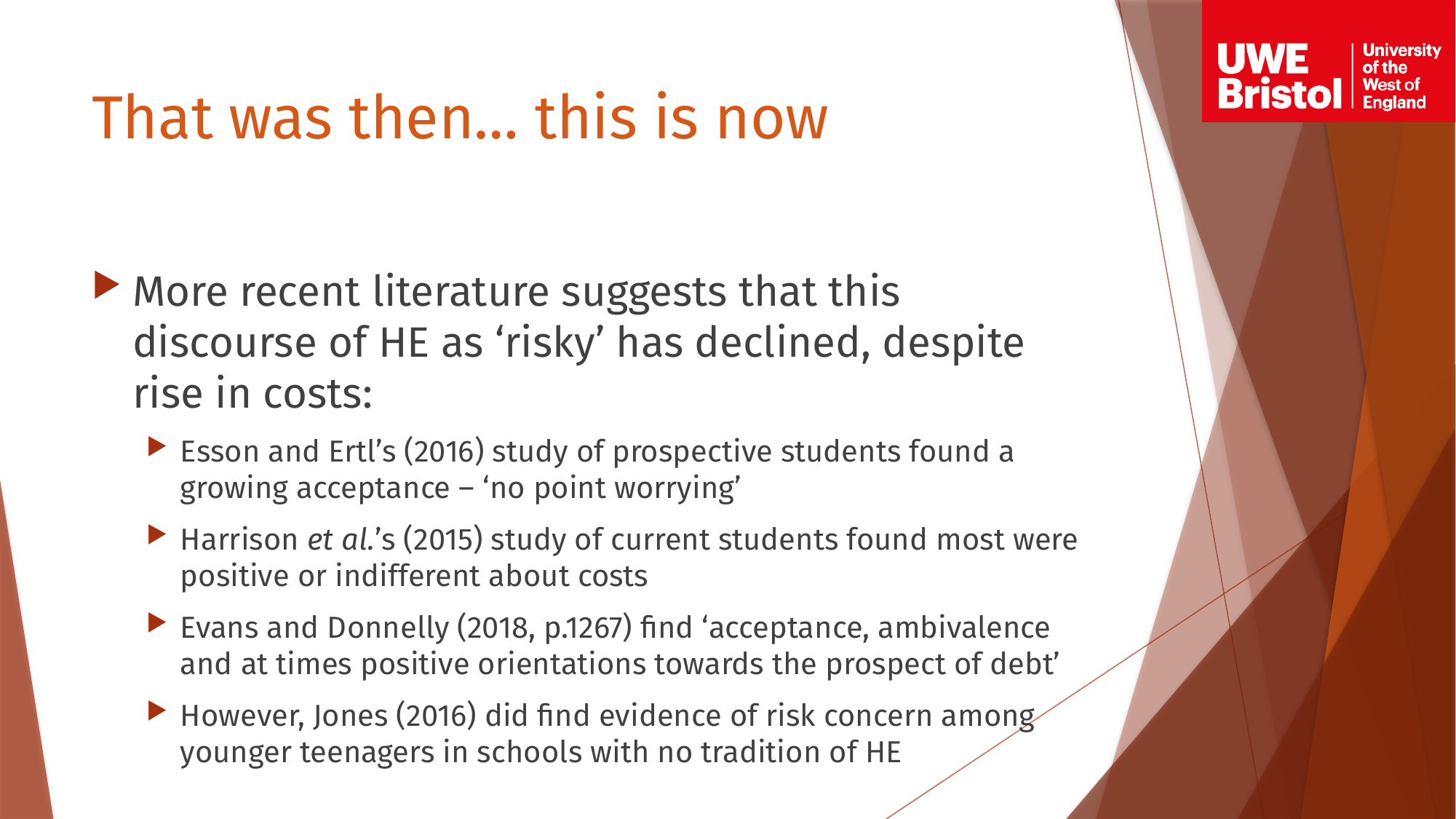

# That was then… this is now
More recent literature suggests that this discourse of HE as ‘risky’ has declined, despite rise in costs:
Esson and Ertl’s (2016) study of prospective students found a growing acceptance – ‘no point worrying’
Harrison et al.’s (2015) study of current students found most were positive or indifferent about costs
Evans and Donnelly (2018, p.1267) find ‘acceptance, ambivalence and at times positive orientations towards the prospect of debt’
However, Jones (2016) did find evidence of risk concern among younger teenagers in schools with no tradition of HE